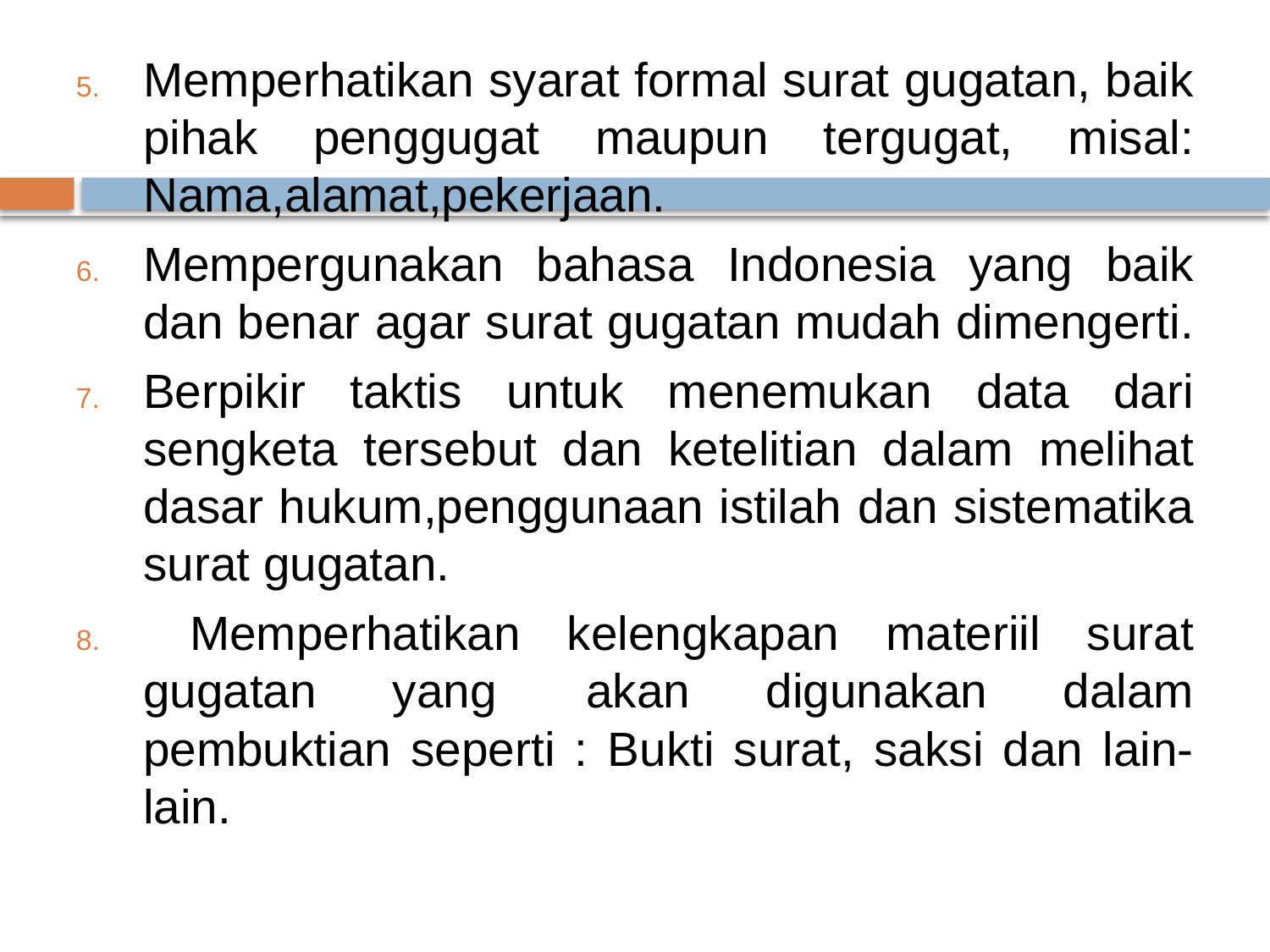

Memperhatikan syarat formal surat gugatan, baik pihak penggugat maupun tergugat, misal: Nama,alamat,pekerjaan.
Mempergunakan bahasa Indonesia yang baik dan benar agar surat gugatan mudah dimengerti.
Berpikir taktis untuk menemukan data dari sengketa tersebut dan ketelitian dalam melihat dasar hukum,penggunaan istilah dan sistematika surat gugatan.
 Memperhatikan kelengkapan materiil surat gugatan yang  akan digunakan dalam pembuktian seperti : Bukti surat, saksi dan lain-lain.